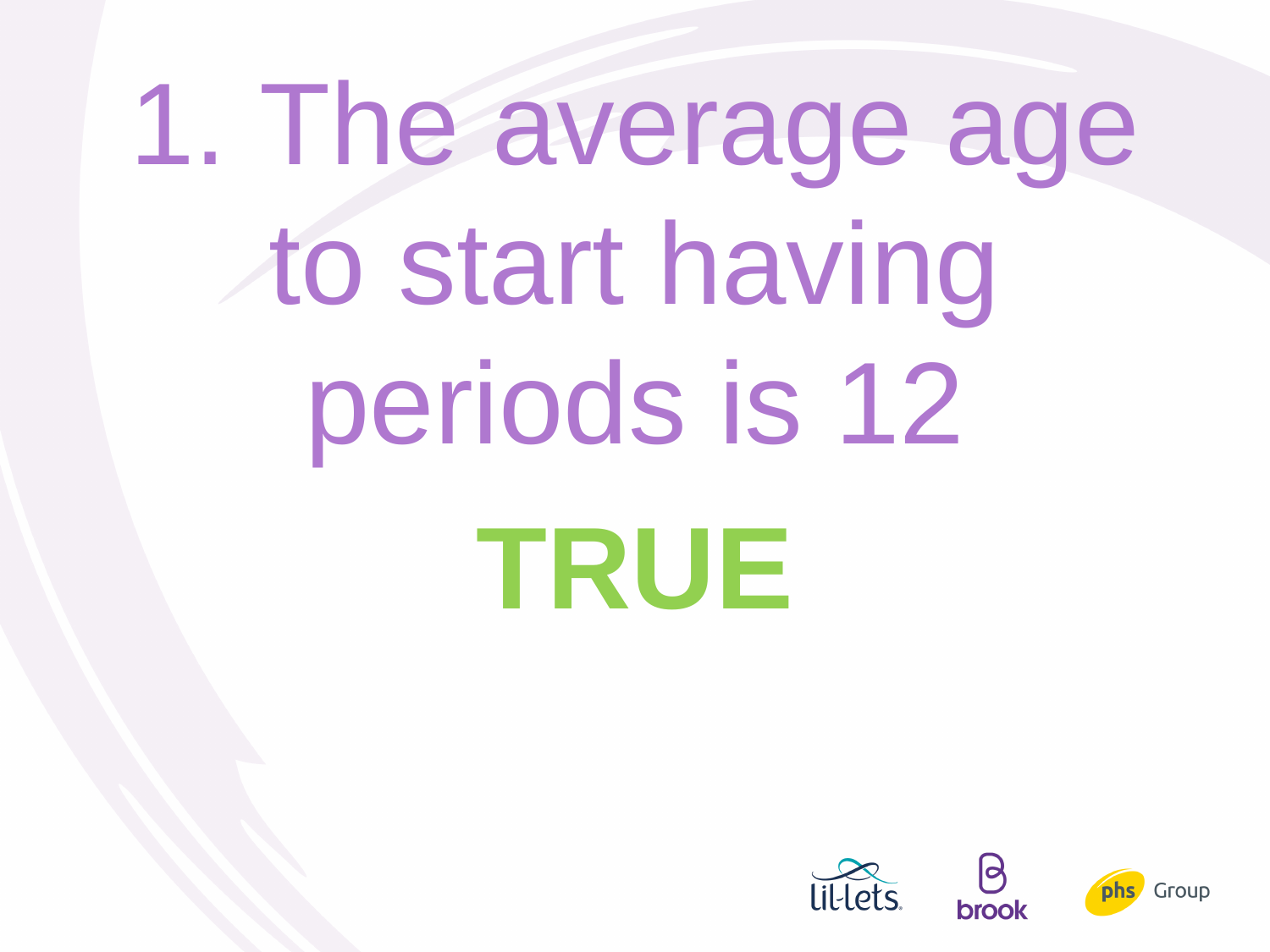

# 1. The average age to start having periods is 12
TRUE